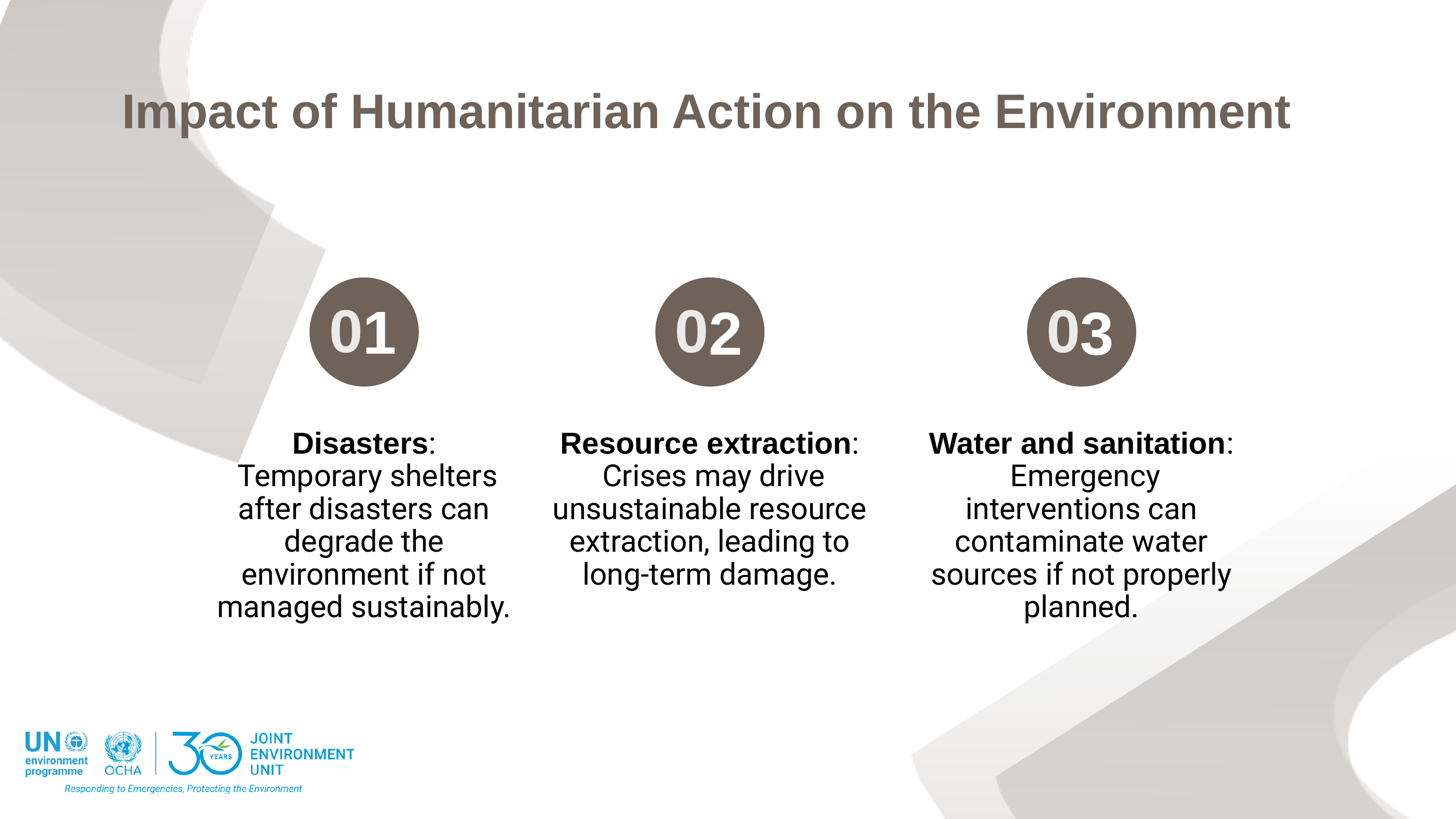

Impact of Humanitarian Action on the Environment

0
0
0
1
2
3

Disasters:
 Temporary shelters after disasters can degrade the environment if not managed sustainably.
Resource extraction:
 Crises may drive unsustainable resource extraction, leading to long-term damage.
Water and sanitation:
 Emergency interventions can contaminate water sources if not properly planned.